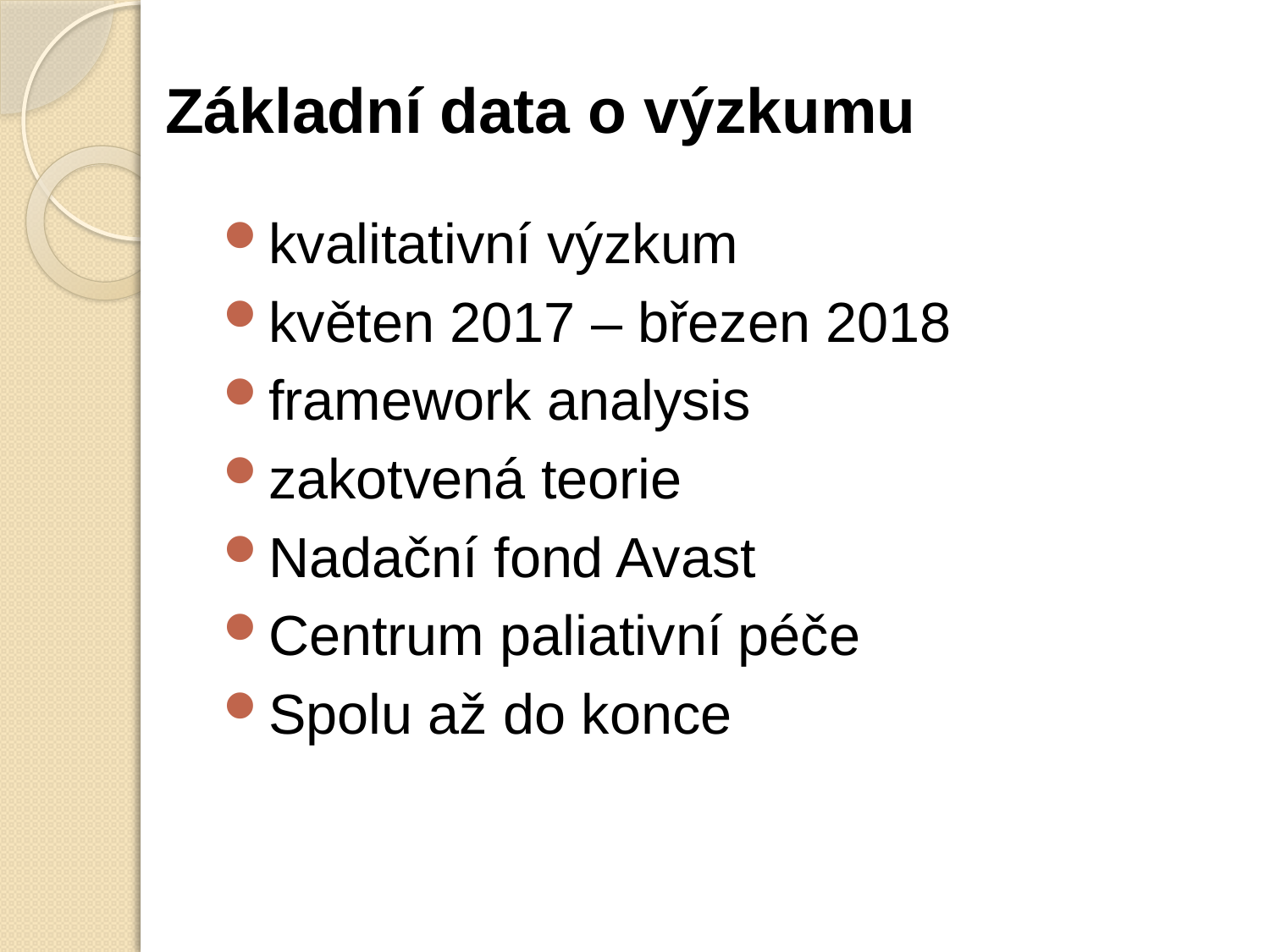

Základní data o výzkumu
kvalitativní výzkum
květen 2017 – březen 2018
framework analysis
zakotvená teorie
Nadační fond Avast
Centrum paliativní péče
Spolu až do konce